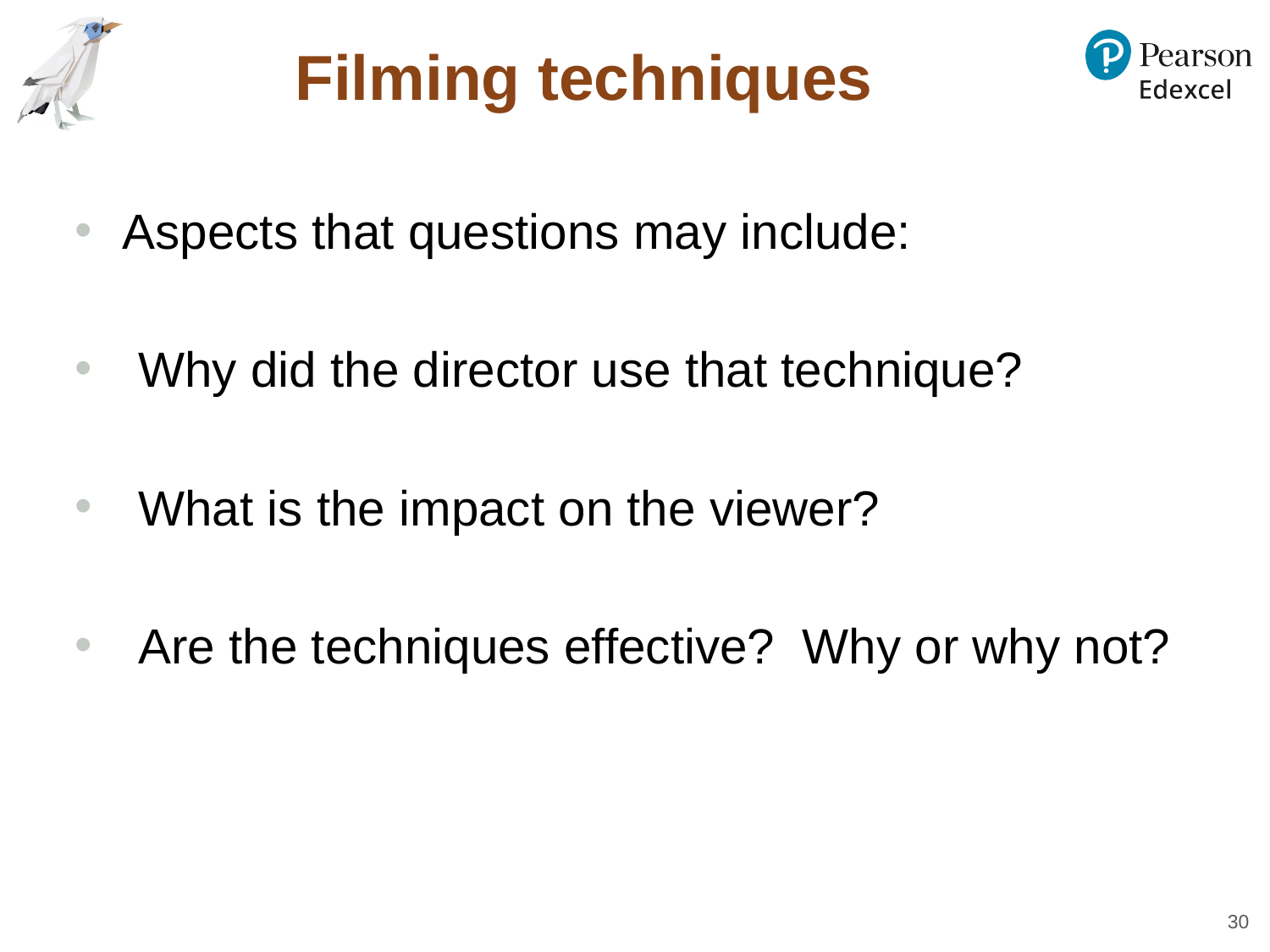

# Filming techniques
Aspects that questions may include:

Why did the director use that technique?

What is the impact on the viewer?

Are the techniques effective?  Why or why not?